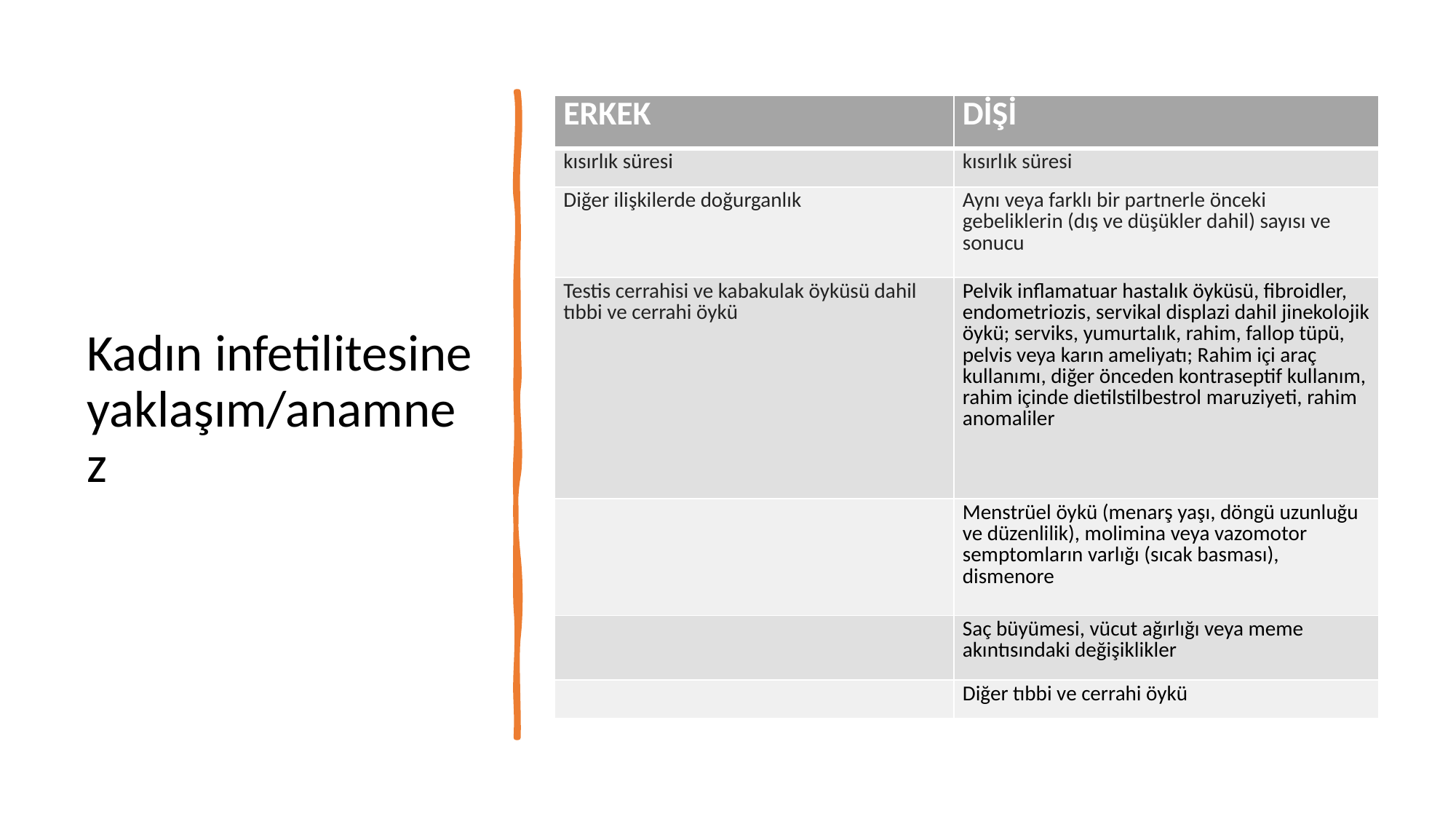

# Kadın infetilitesine yaklaşım/anamnez
| ERKEK | DİŞİ |
| --- | --- |
| kısırlık süresi | kısırlık süresi |
| Diğer ilişkilerde doğurganlık | Aynı veya farklı bir partnerle önceki gebeliklerin (dış ve düşükler dahil) sayısı ve sonucu |
| Testis cerrahisi ve kabakulak öyküsü dahil tıbbi ve cerrahi öykü | Pelvik inflamatuar hastalık öyküsü, fibroidler, endometriozis, servikal displazi dahil jinekolojik öykü; serviks, yumurtalık, rahim, fallop tüpü, pelvis veya karın ameliyatı; Rahim içi araç kullanımı, diğer önceden kontraseptif kullanım, rahim içinde dietilstilbestrol maruziyeti, rahim anomaliler |
|  | Menstrüel öykü (menarş yaşı, döngü uzunluğu ve düzenlilik), molimina veya vazomotor semptomların varlığı (sıcak basması), dismenore |
|  | Saç büyümesi, vücut ağırlığı veya meme akıntısındaki değişiklikler |
|  | Diğer tıbbi ve cerrahi öykü |